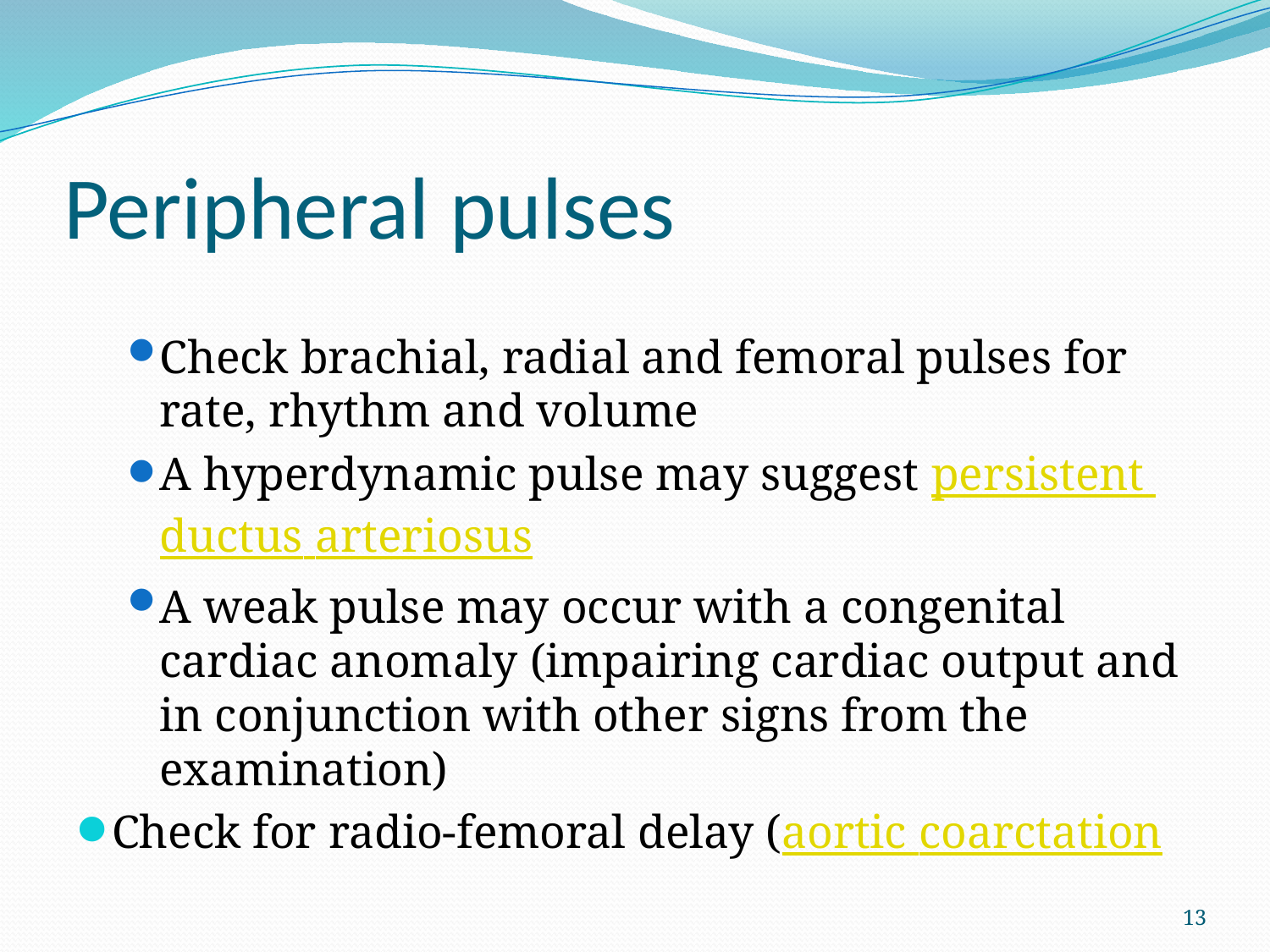

# Peripheral pulses

Check brachial, radial and femoral pulses for rate, rhythm and volume
A hyperdynamic pulse may suggest persistent ductus arteriosus
A weak pulse may occur with a congenital cardiac anomaly (impairing cardiac output and in conjunction with other signs from the examination)
Check for radio-femoral delay (aortic coarctation
13